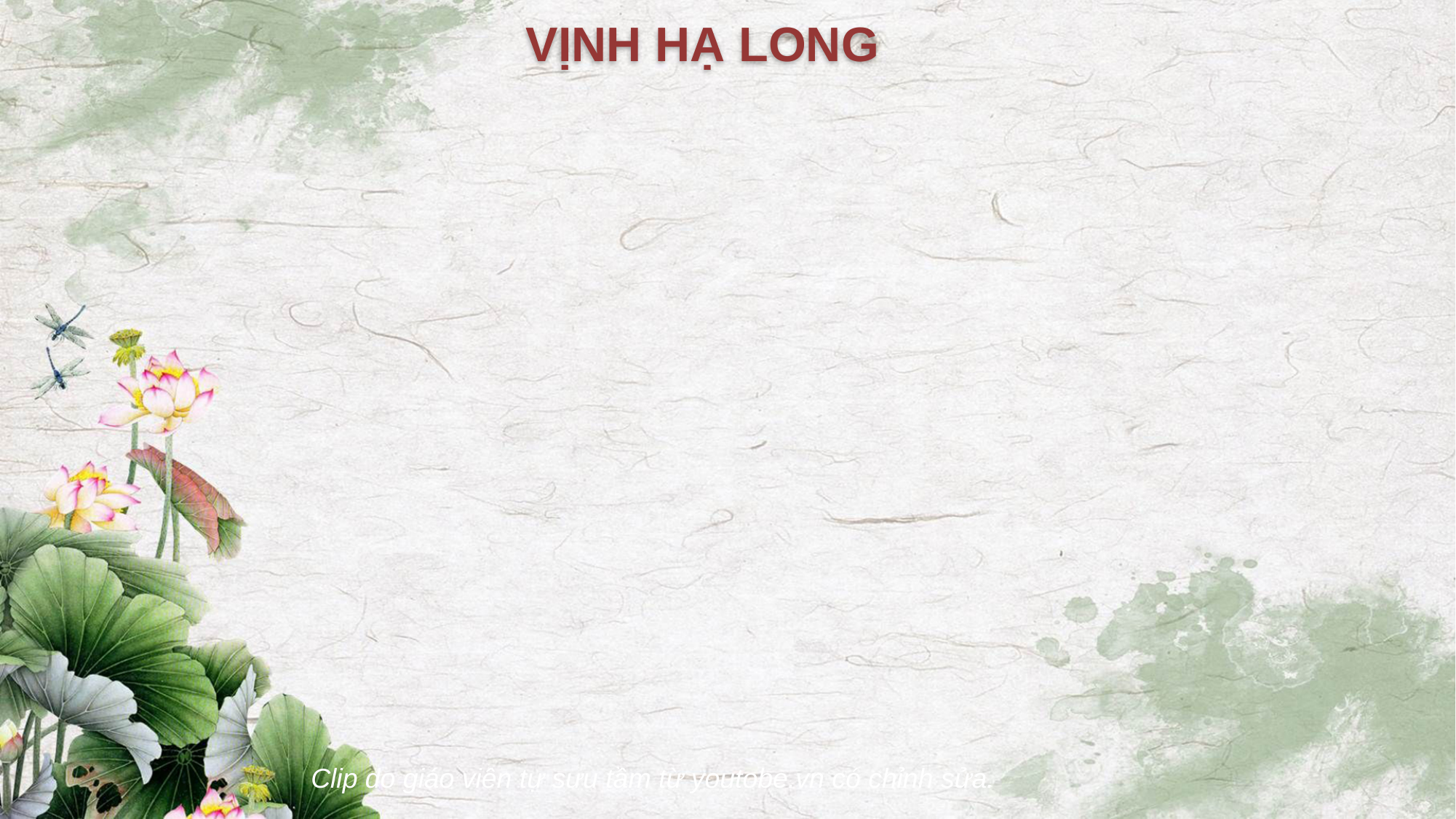

VỊNH HẠ LONG
Clip do giáo viên tự sưu tầm từ youtobe.vn có chỉnh sửa.